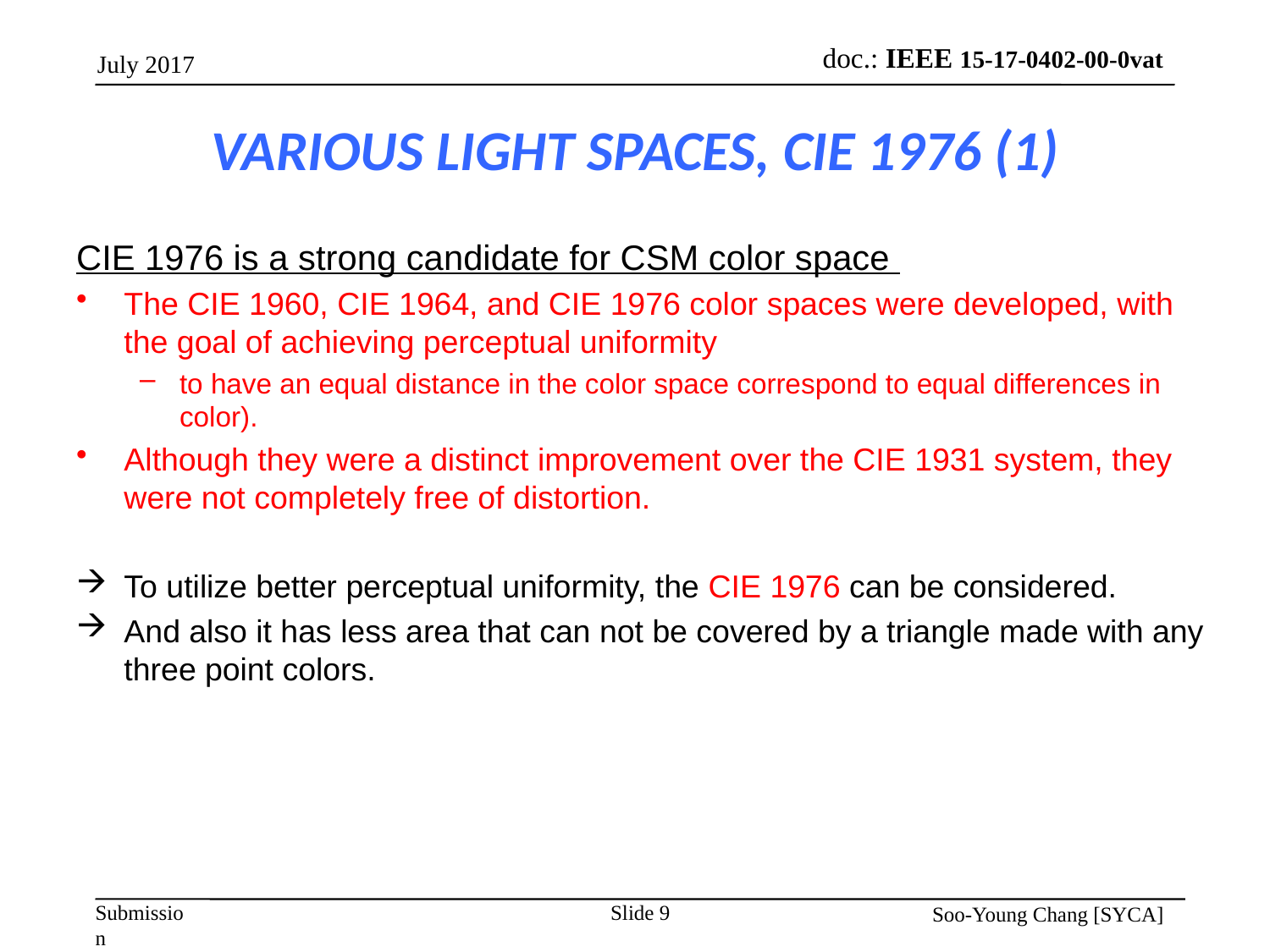

July 2017
# VARIOUS LIGHT SPACES, CIE 1976 (1)
CIE 1976 is a strong candidate for CSM color space
The CIE 1960, CIE 1964, and CIE 1976 color spaces were developed, with the goal of achieving perceptual uniformity
to have an equal distance in the color space correspond to equal differences in color).
Although they were a distinct improvement over the CIE 1931 system, they were not completely free of distortion.

To utilize better perceptual uniformity, the CIE 1976 can be considered.
And also it has less area that can not be covered by a triangle made with any three point colors.

Soo-Young Chang [SYCA]
Slide 9